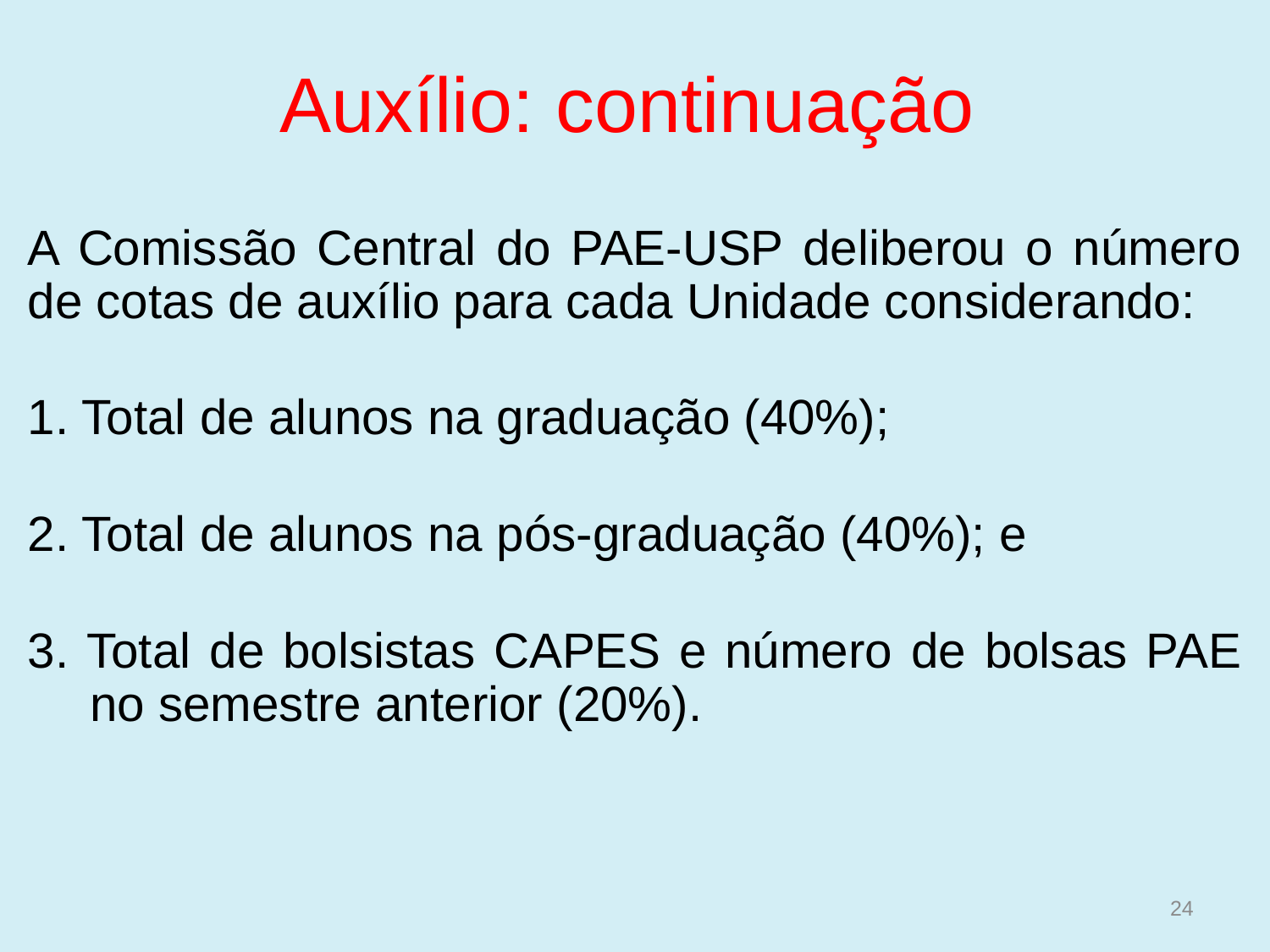

# Auxílio: continuação
A Comissão Central do PAE-USP deliberou o número de cotas de auxílio para cada Unidade considerando:
1. Total de alunos na graduação (40%);
2. Total de alunos na pós-graduação (40%); e
3. Total de bolsistas CAPES e número de bolsas PAE no semestre anterior (20%).

24